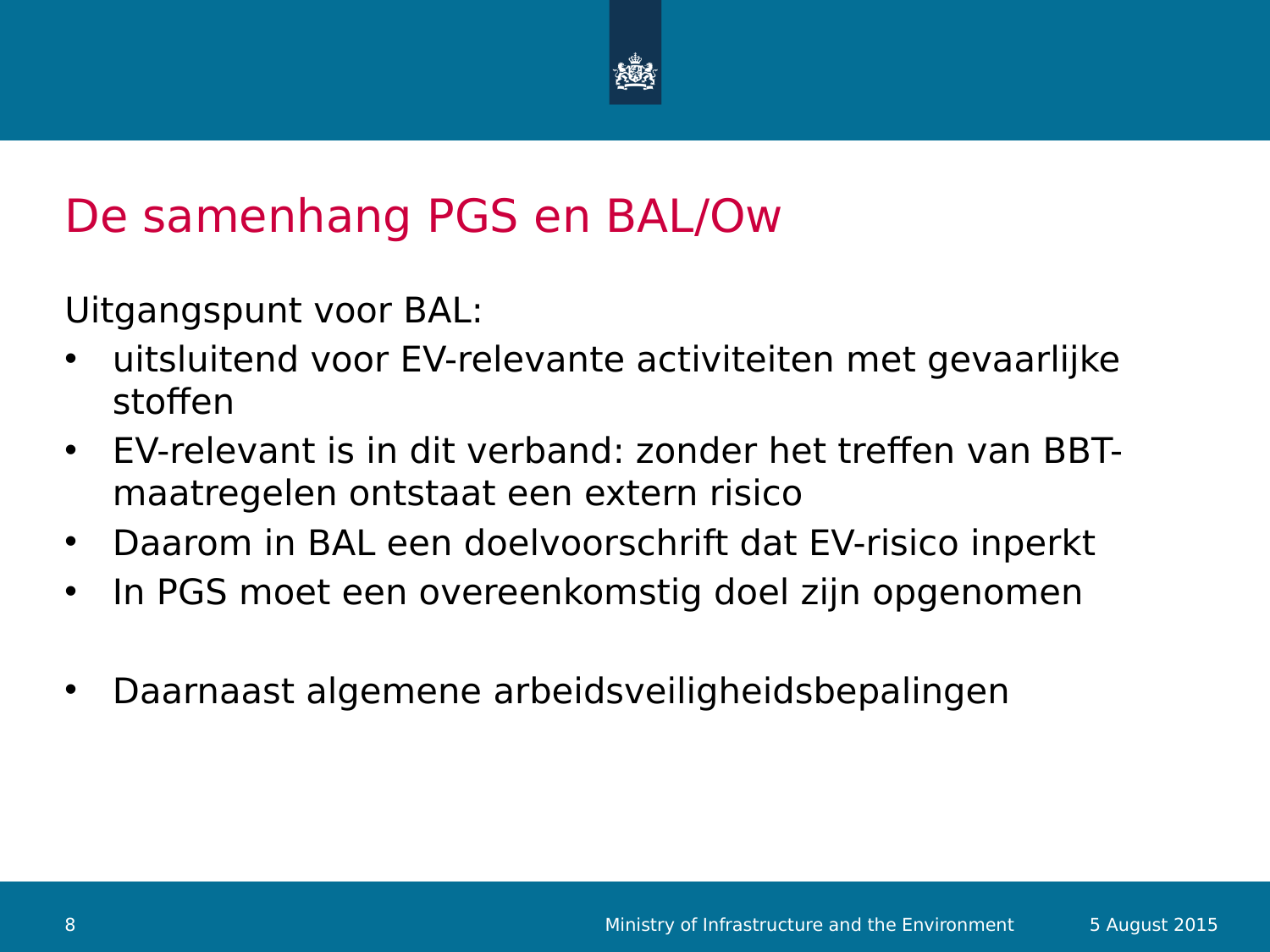

# De samenhang PGS en BAL/Ow
Uitgangspunt voor BAL:
uitsluitend voor EV-relevante activiteiten met gevaarlijke stoffen
EV-relevant is in dit verband: zonder het treffen van BBT-maatregelen ontstaat een extern risico
Daarom in BAL een doelvoorschrift dat EV-risico inperkt
In PGS moet een overeenkomstig doel zijn opgenomen

Daarnaast algemene arbeidsveiligheidsbepalingen
Ministry of Infrastructure and the Environment
8
5 August 2015